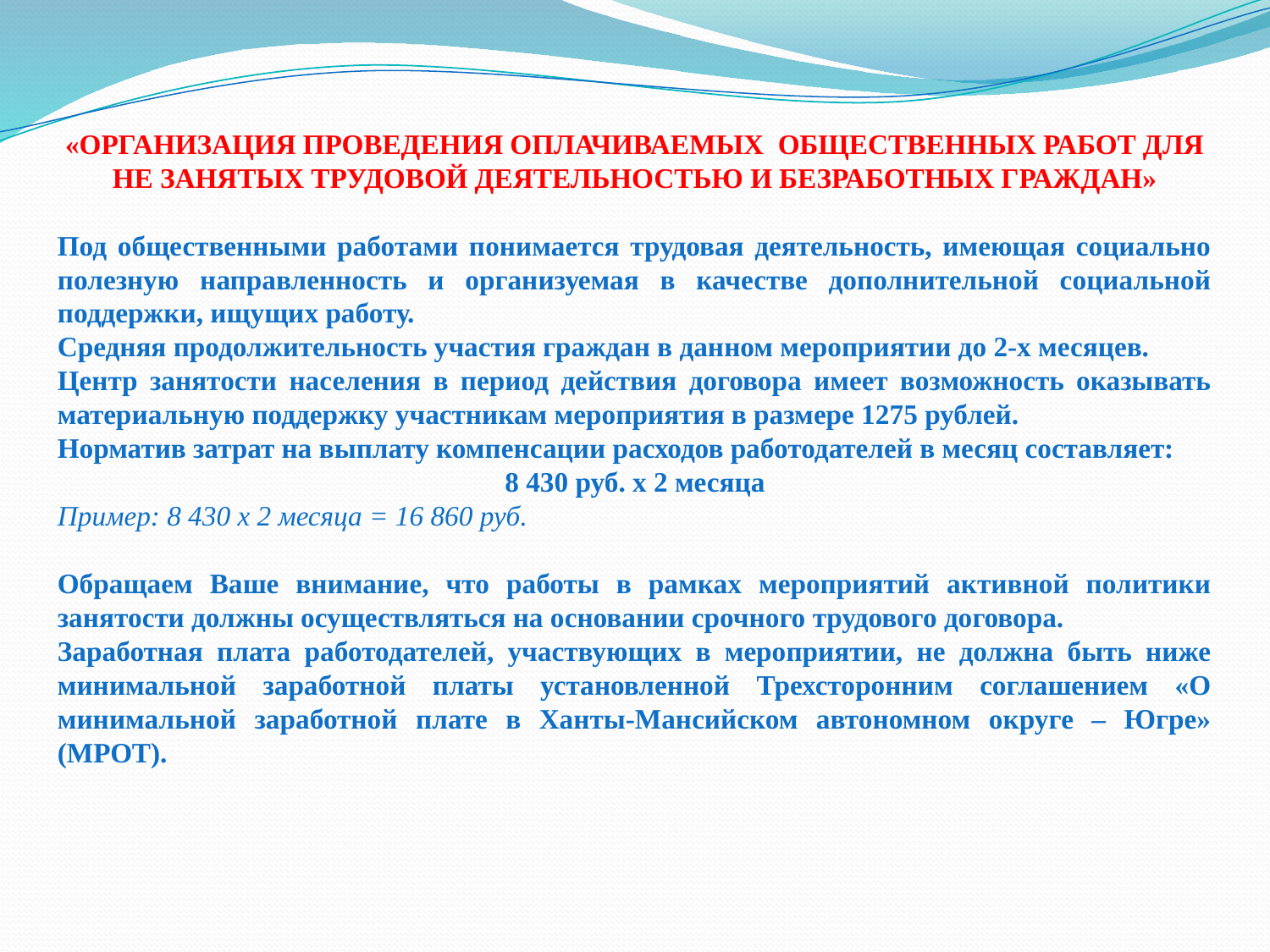

«ОРГАНИЗАЦИЯ ПРОВЕДЕНИЯ ОПЛАЧИВАЕМЫХ  ОБЩЕСТВЕННЫХ РАБОТ ДЛЯ НЕ ЗАНЯТЫХ ТРУДОВОЙ ДЕЯТЕЛЬНОСТЬЮ И БЕЗРАБОТНЫХ ГРАЖДАН»

Под общественными работами понимается трудовая деятельность, имеющая социально полезную направленность и организуемая в качестве дополнительной социальной поддержки, ищущих работу.
Средняя продолжительность участия граждан в данном мероприятии до 2-х месяцев.
Центр занятости населения в период действия договора имеет возможность оказывать материальную поддержку участникам мероприятия в размере 1275 рублей.
Норматив затрат на выплату компенсации расходов работодателей в месяц составляет:
8 430 руб. х 2 месяца
Пример: 8 430 х 2 месяца = 16 860 руб.

Обращаем Ваше внимание, что работы в рамках мероприятий активной политики занятости должны осуществляться на основании срочного трудового договора.
Заработная плата работодателей, участвующих в мероприятии, не должна быть ниже минимальной заработной платы установленной Трехсторонним соглашением «О минимальной заработной плате в Ханты-Мансийском автономном округе – Югре» (МРОТ).